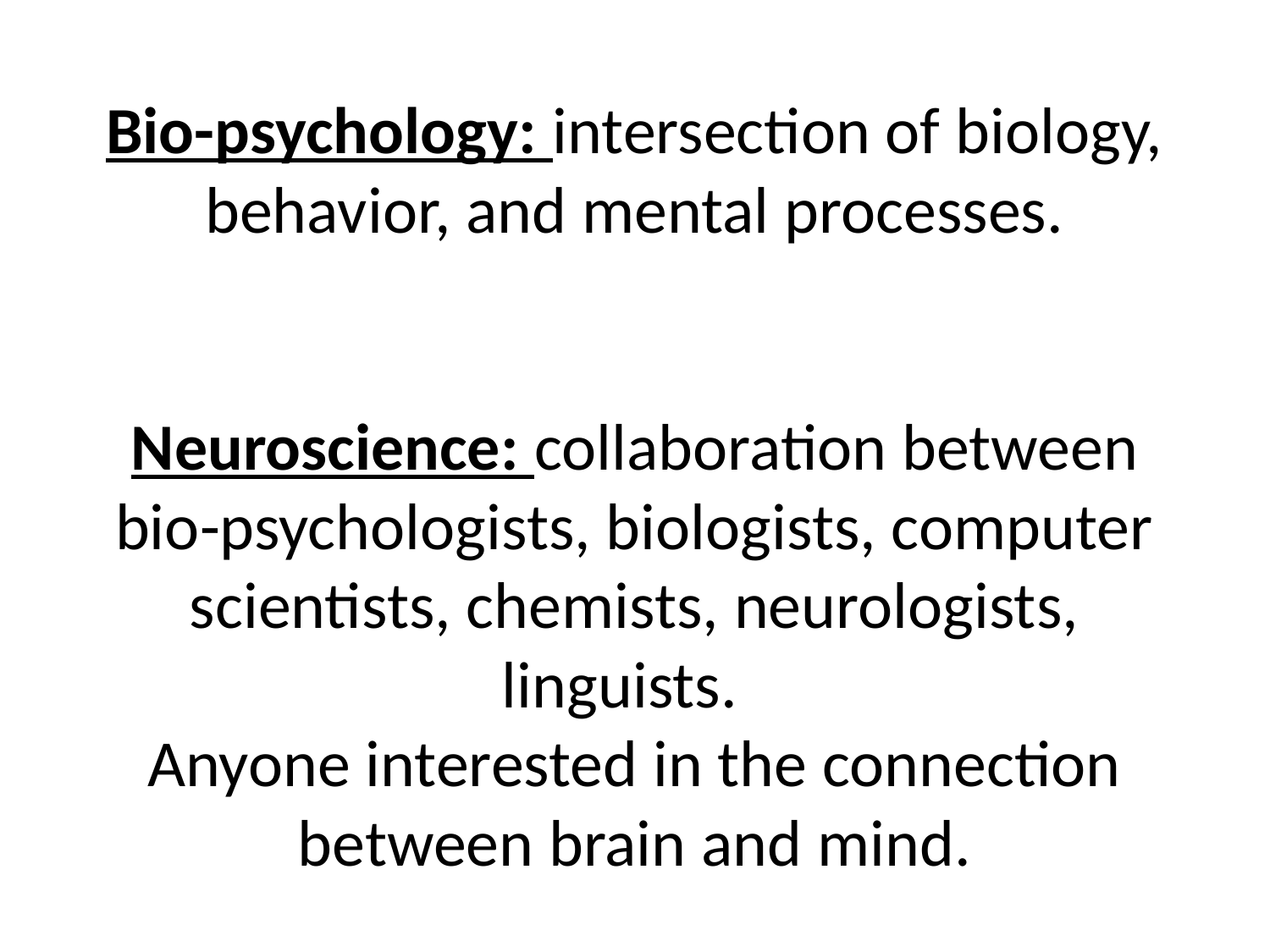

# Bio-psychology: intersection of biology, behavior, and mental processes. Neuroscience: collaboration between bio-psychologists, biologists, computer scientists, chemists, neurologists, linguists. Anyone interested in the connection between brain and mind.